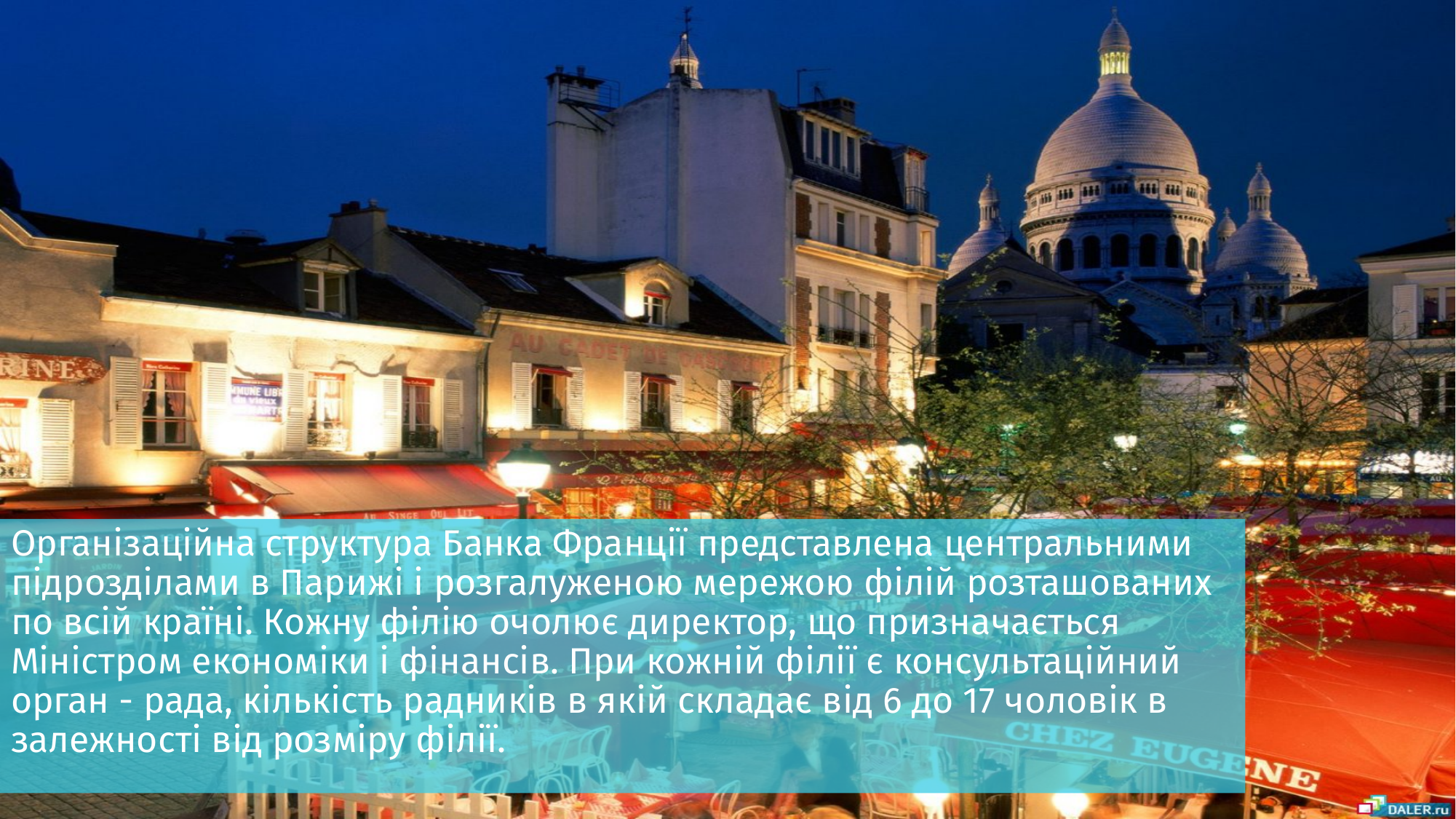

Організаційна структура Банка Франції представлена центральними підрозділами в Парижі і розгалуженою мережою філій розташованих по всій країні. Кожну філію очолює директор, що призначається Міністром економіки і фінансів. При кожній філії є консультаційний орган - рада, кількість радників в якій складає від 6 до 17 чоловік в залежності від розміру філії.